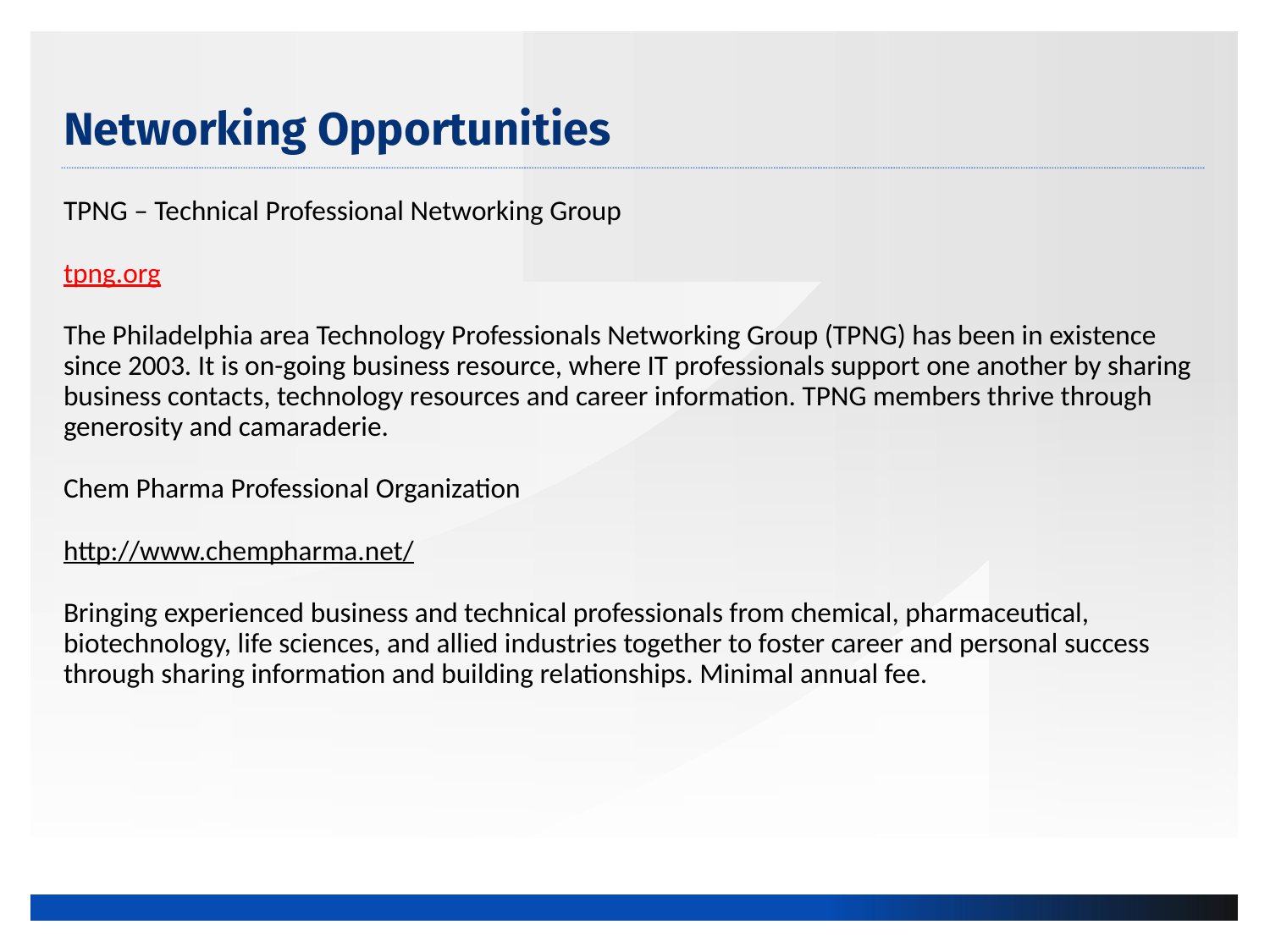

# Networking Opportunities
TPNG – Technical Professional Networking Group
tpng.org
The Philadelphia area Technology Professionals Networking Group (TPNG) has been in existence since 2003. It is on-going business resource, where IT professionals support one another by sharing business contacts, technology resources and career information. TPNG members thrive through generosity and camaraderie.
Chem Pharma Professional Organization
http://www.chempharma.net/
Bringing experienced business and technical professionals from chemical, pharmaceutical, biotechnology, life sciences, and allied industries together to foster career and personal success through sharing information and building relationships. Minimal annual fee.